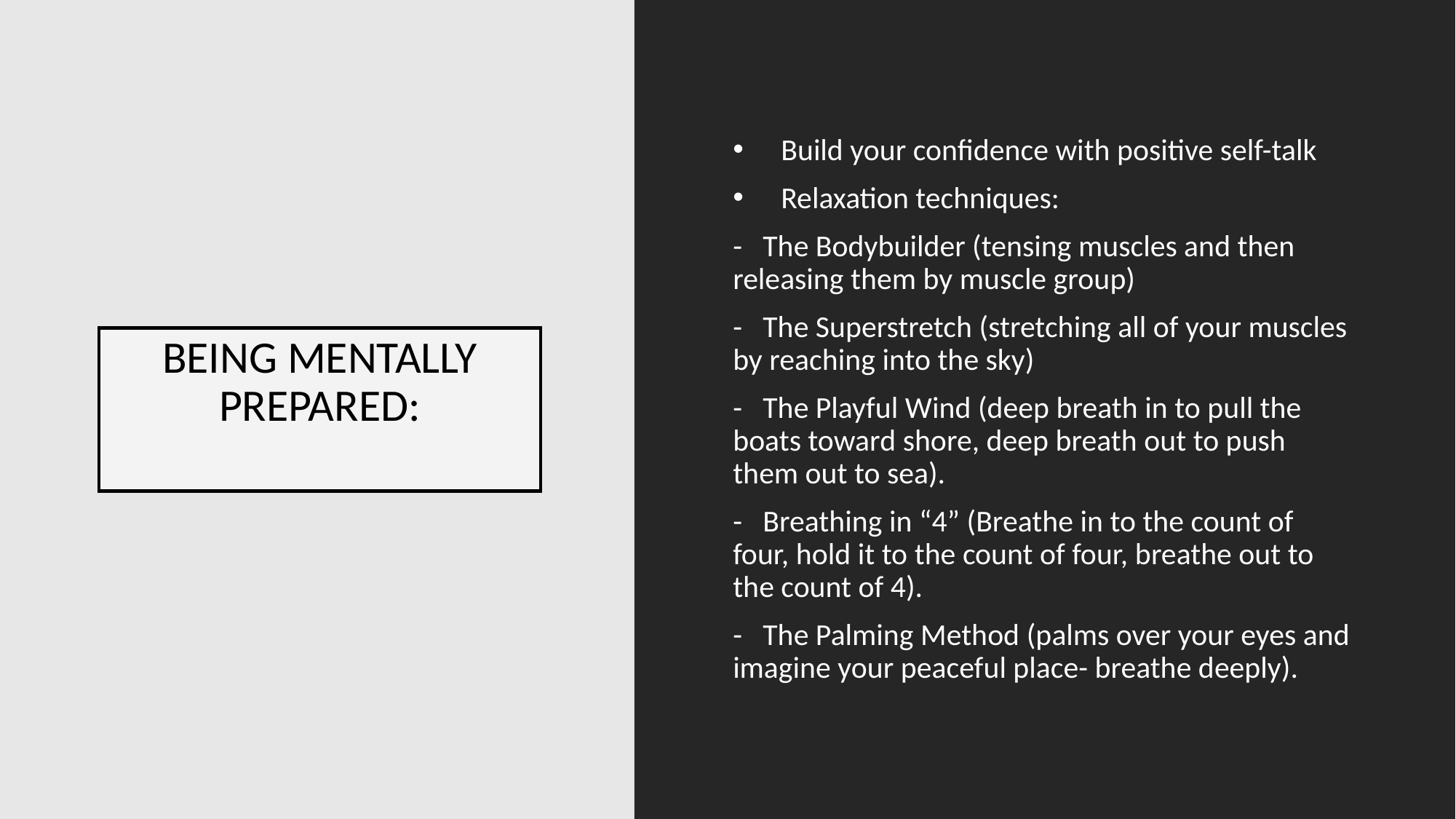

Build your confidence with positive self-talk
   Relaxation techniques:
-   The Bodybuilder (tensing muscles and then releasing them by muscle group)
-   The Superstretch (stretching all of your muscles by reaching into the sky)
-   The Playful Wind (deep breath in to pull the boats toward shore, deep breath out to push them out to sea).
-   Breathing in “4” (Breathe in to the count of four, hold it to the count of four, breathe out to the count of 4).
-   The Palming Method (palms over your eyes and imagine your peaceful place- breathe deeply).
# BEING MENTALLY PREPARED: